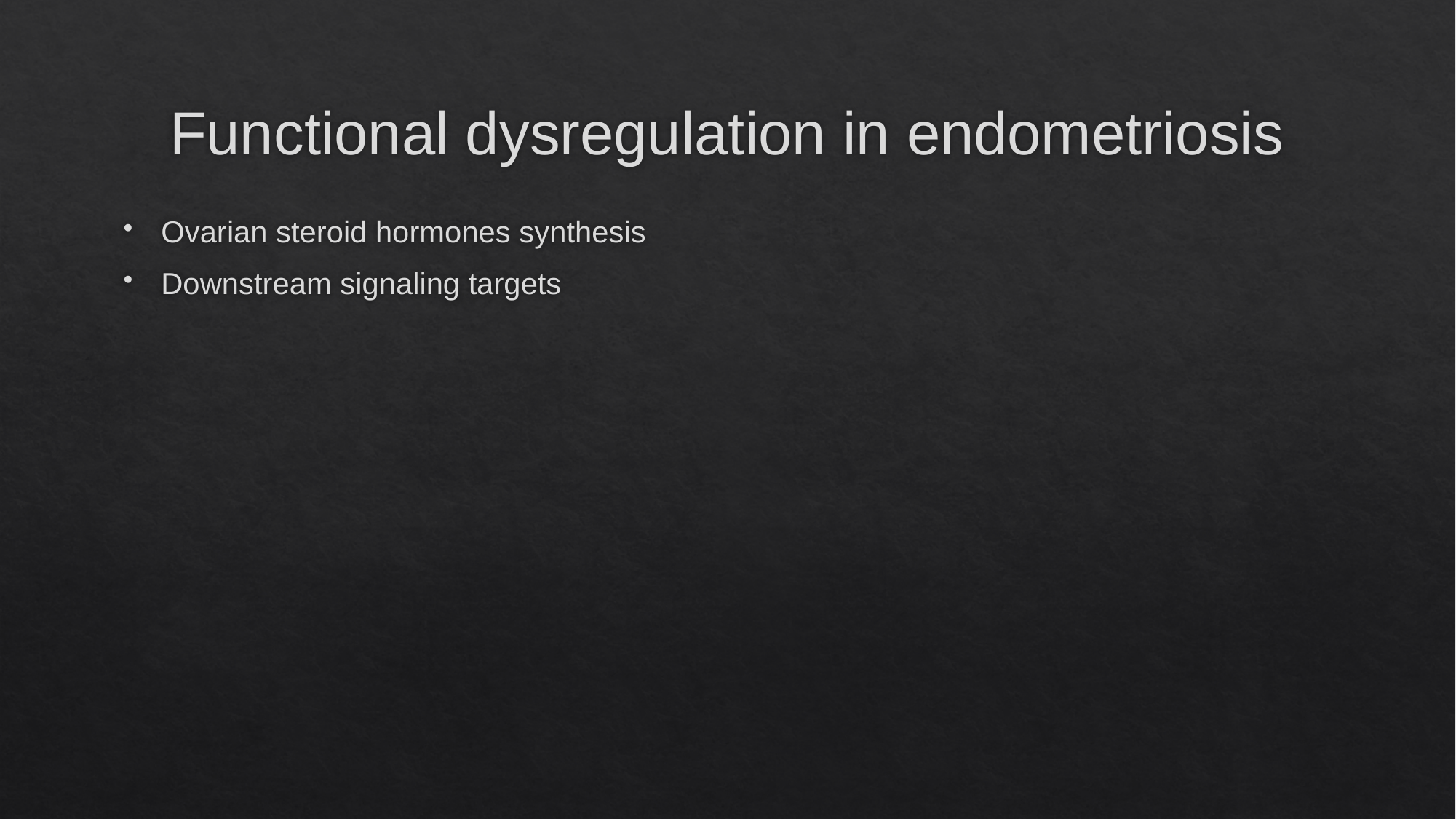

# Functional dysregulation in endometriosis
Ovarian steroid hormones synthesis
Downstream signaling targets